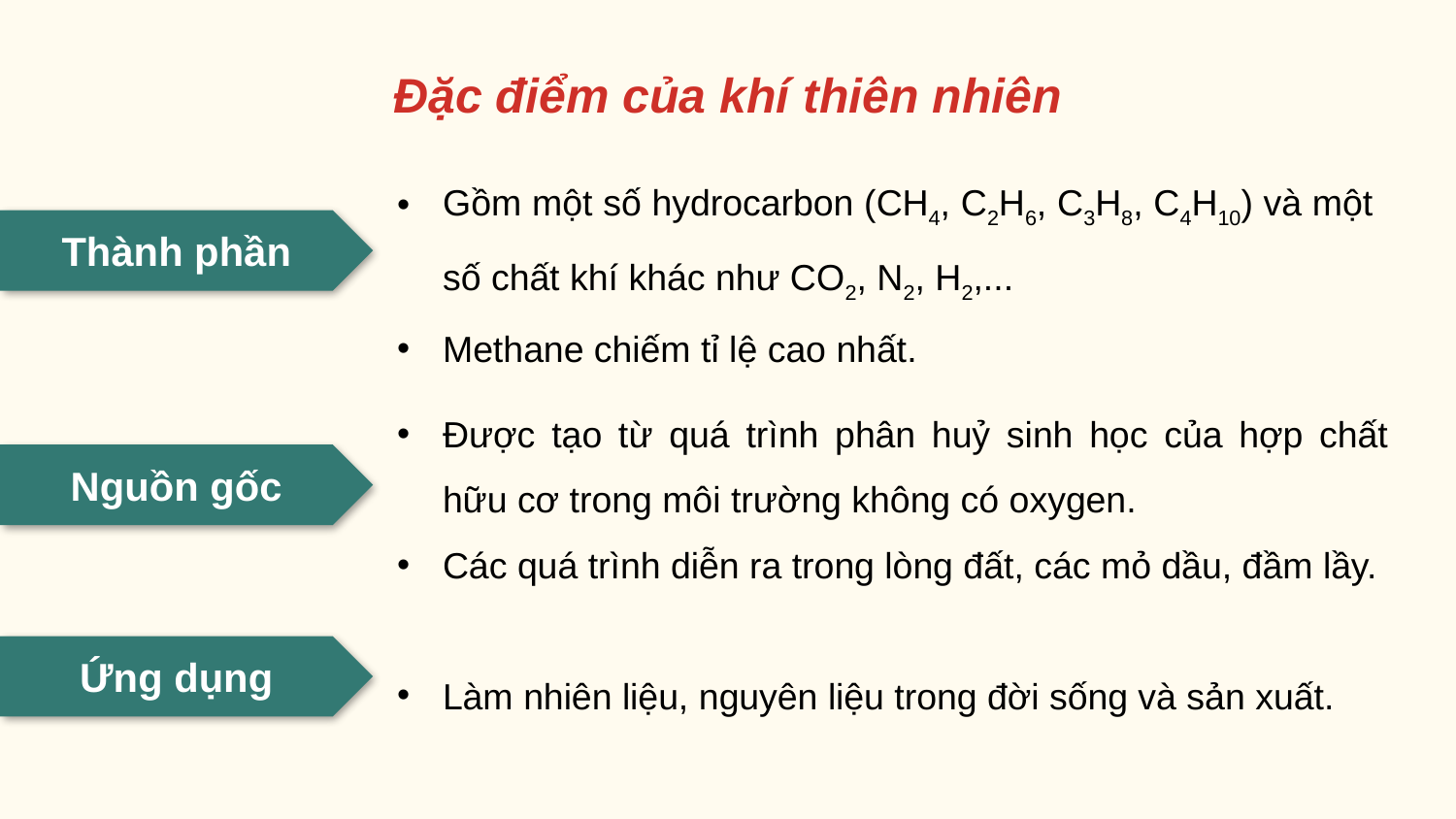

Đặc điểm của khí thiên nhiên
Gồm một số hydrocarbon (CH4, C2H6, C3H8, C4H10) và một số chất khí khác như CO2, N2, H2,...
Methane chiếm tỉ lệ cao nhất.
Thành phần
Được tạo từ quá trình phân huỷ sinh học của hợp chất hữu cơ trong môi trường không có oxygen.
Các quá trình diễn ra trong lòng đất, các mỏ dầu, đầm lầy.
Nguồn gốc
Ứng dụng
Làm nhiên liệu, nguyên liệu trong đời sống và sản xuất.